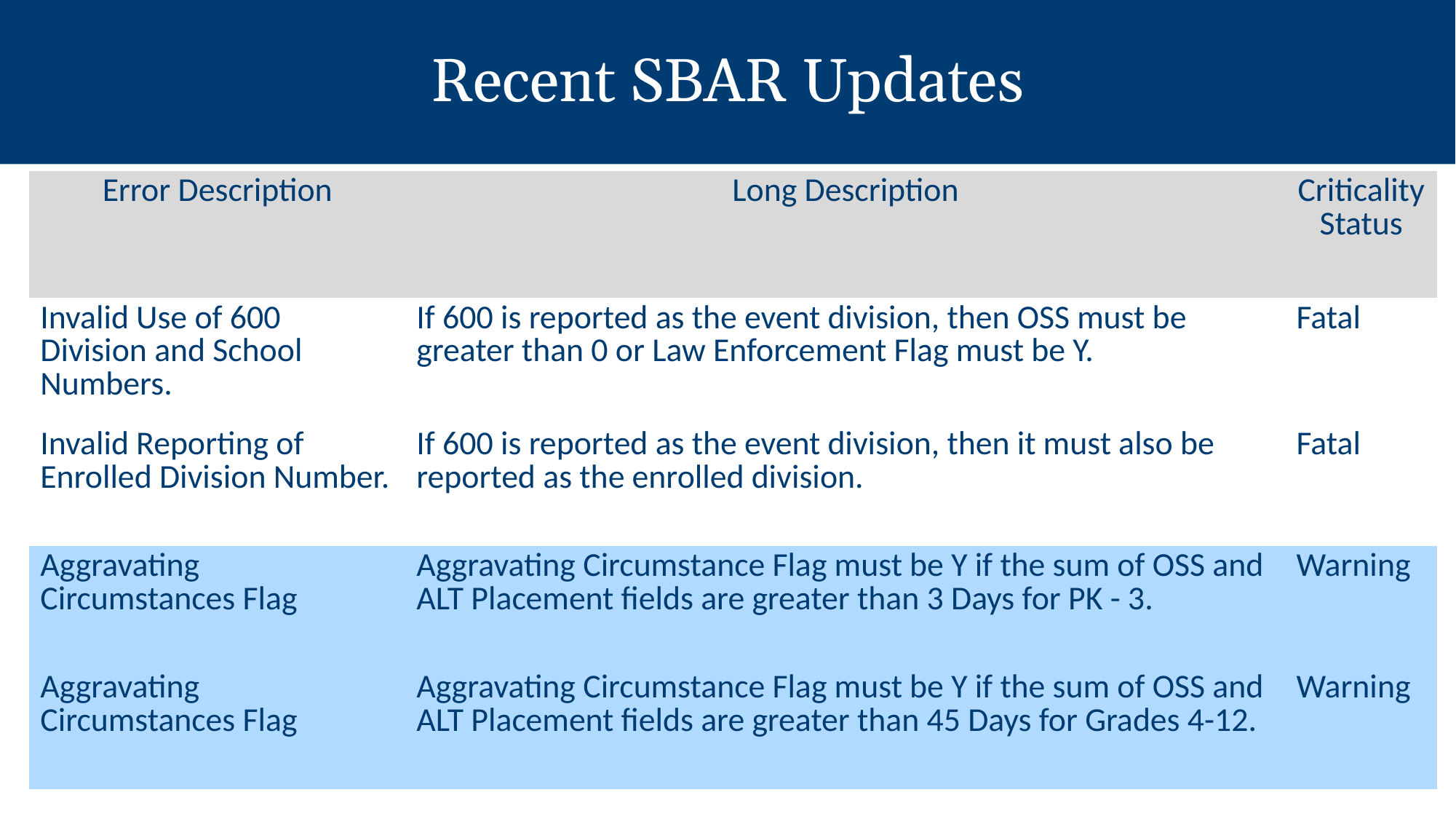

Recent SBAR Updates
| Error Description | Long Description | Criticality Status |
| --- | --- | --- |
| Invalid Use of 600 Division and School Numbers. | If 600 is reported as the event division, then OSS must be greater than 0 or Law Enforcement Flag must be Y. | Fatal |
| Invalid Reporting of Enrolled Division Number. | If 600 is reported as the event division, then it must also be reported as the enrolled division. | Fatal |
| Aggravating Circumstances Flag | Aggravating Circumstance Flag must be Y if the sum of OSS and ALT Placement fields are greater than 3 Days for PK - 3. | Warning |
| Aggravating Circumstances Flag | Aggravating Circumstance Flag must be Y if the sum of OSS and ALT Placement fields are greater than 45 Days for Grades 4-12. | Warning |

12